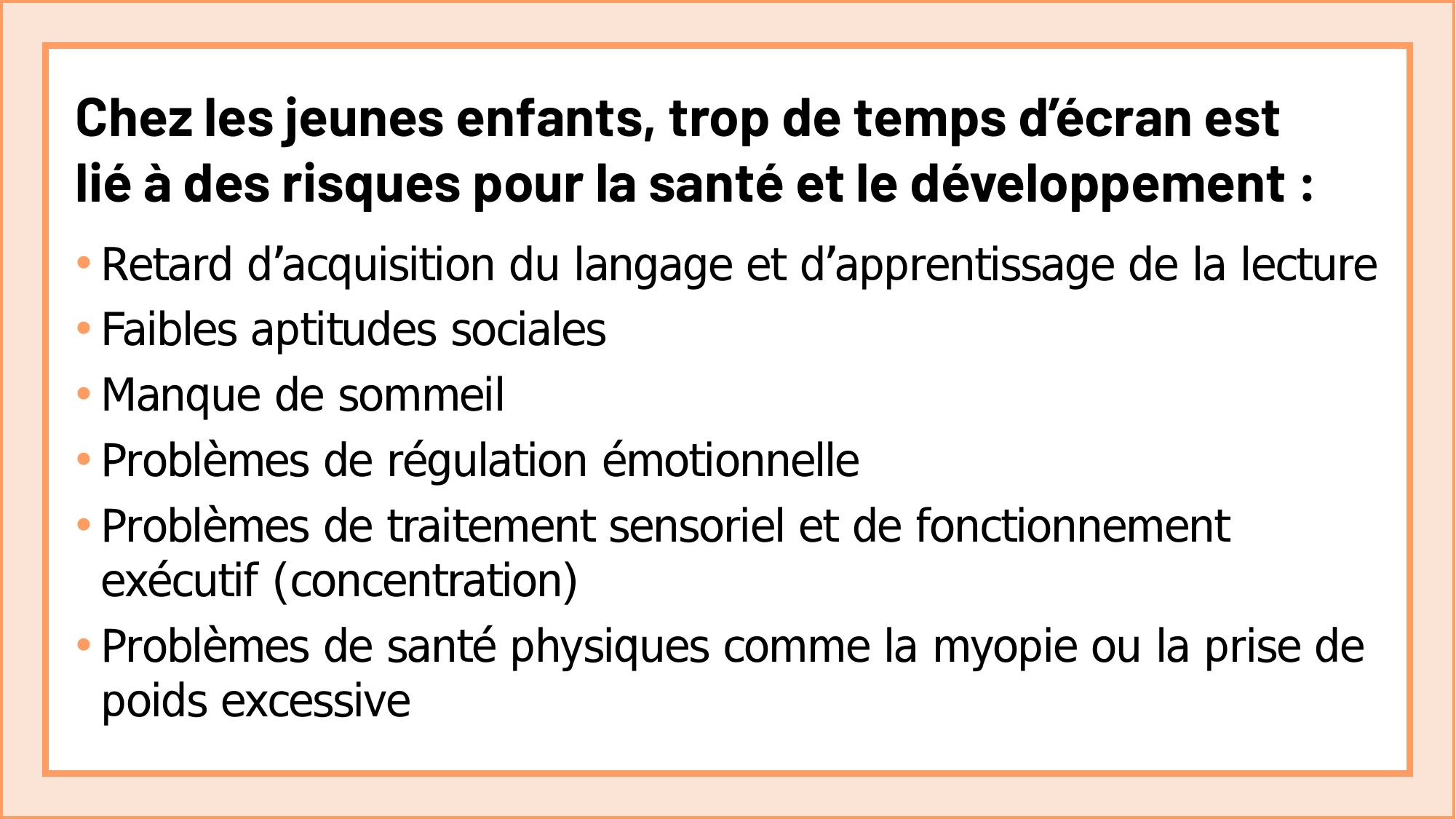

Chez les jeunes enfants, trop de temps d’écran est
lié à des risques pour la santé et le développement :
Retard d’acquisition du langage et d’apprentissage de la lecture
Faibles aptitudes sociales
Manque de sommeil
Problèmes de régulation émotionnelle
Problèmes de traitement sensoriel et de fonctionnement exécutif (concentration)
Problèmes de santé physiques comme la myopie ou la prise de poids excessive